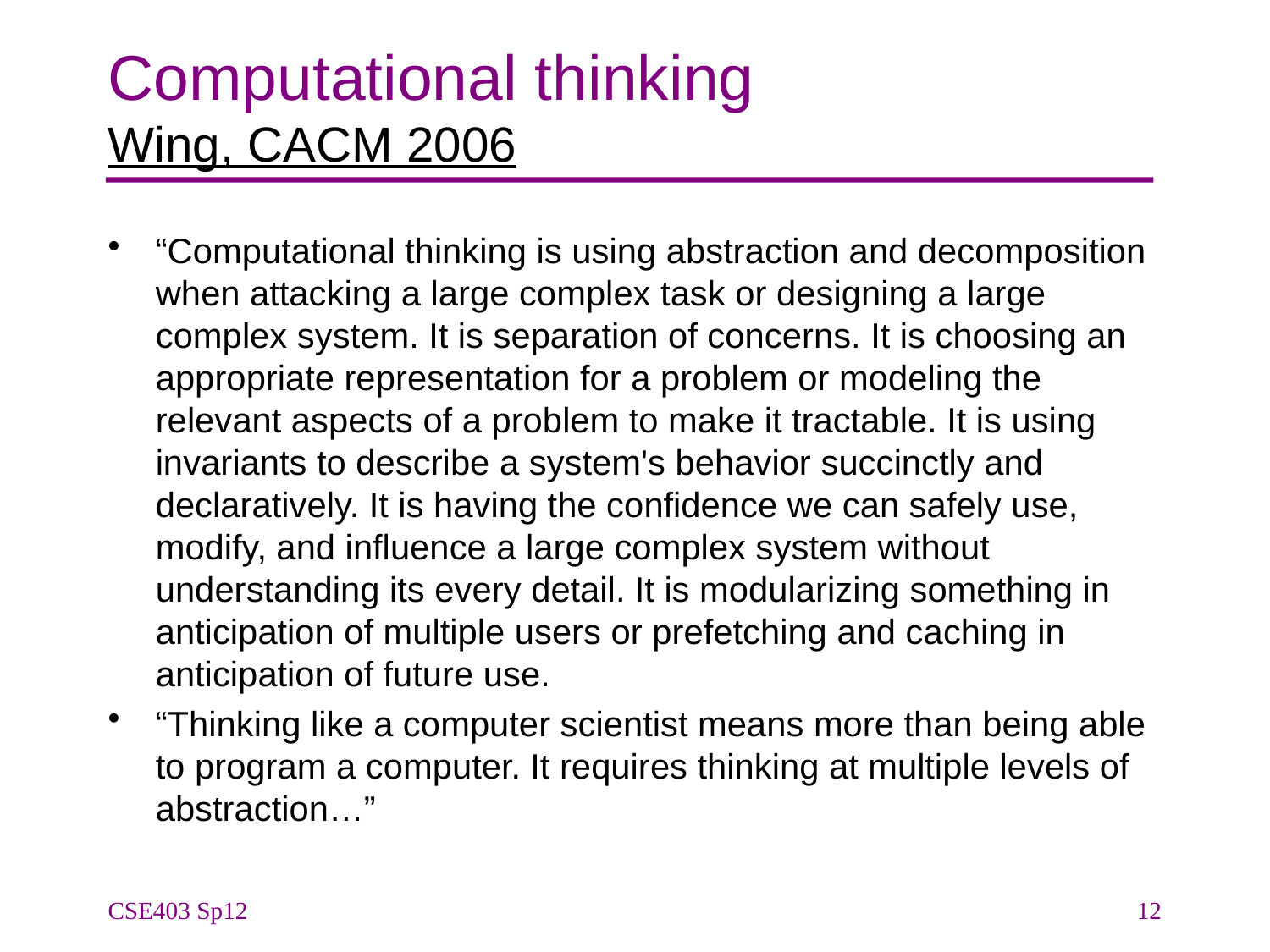

# Computational thinking Wing, CACM 2006
“Computational thinking is using abstraction and decomposition when attacking a large complex task or designing a large complex system. It is separation of concerns. It is choosing an appropriate representation for a problem or modeling the relevant aspects of a problem to make it tractable. It is using invariants to describe a system's behavior succinctly and declaratively. It is having the confidence we can safely use, modify, and influence a large complex system without understanding its every detail. It is modularizing something in anticipation of multiple users or prefetching and caching in anticipation of future use.
“Thinking like a computer scientist means more than being able to program a computer. It requires thinking at multiple levels of abstraction…”
CSE403 Sp12
12